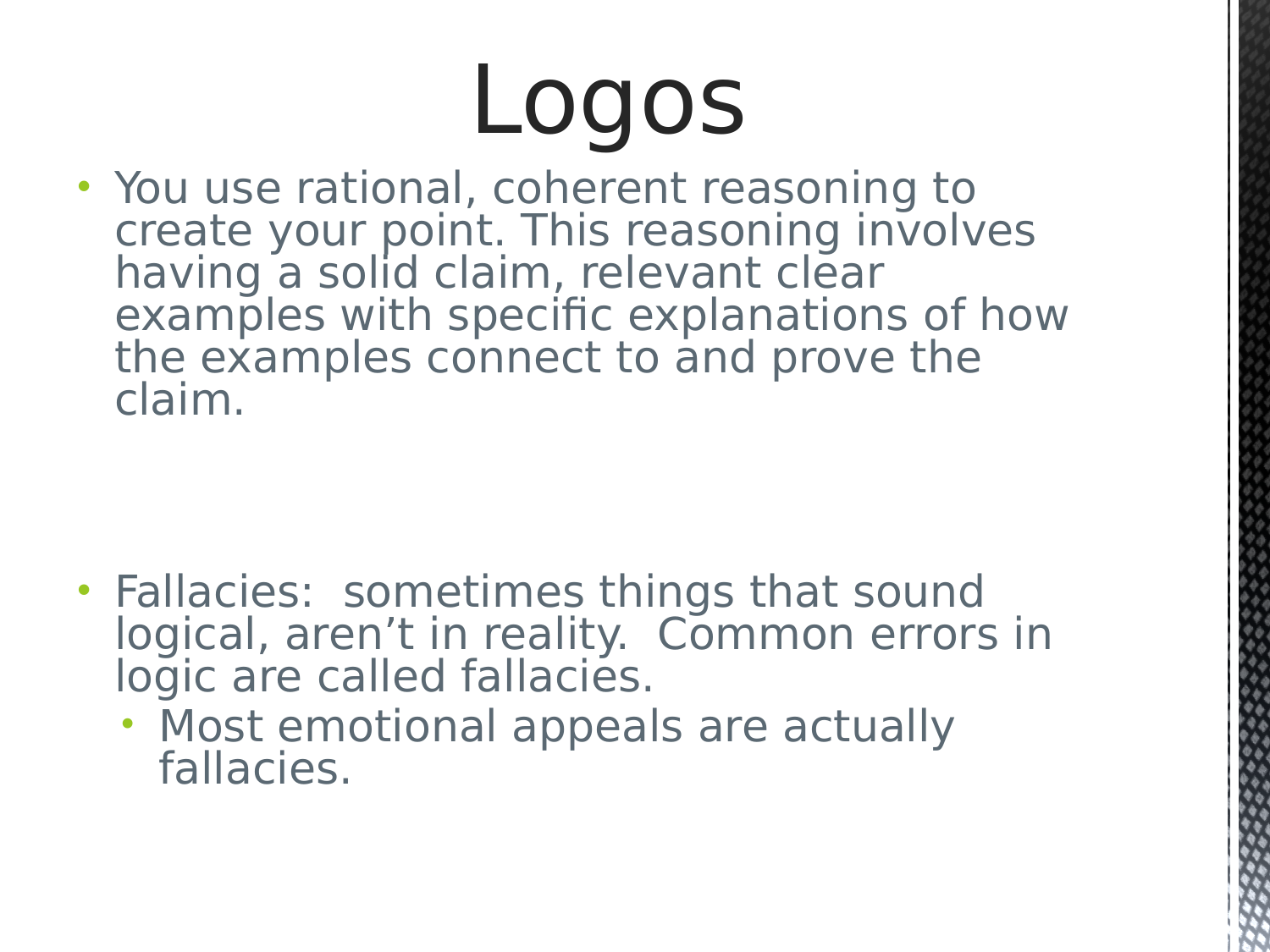

# Logos
You use rational, coherent reasoning to create your point. This reasoning involves having a solid claim, relevant clear examples with specific explanations of how the examples connect to and prove the claim.

Fallacies:  sometimes things that sound logical, aren’t in reality.  Common errors in logic are called fallacies.
Most emotional appeals are actually fallacies.